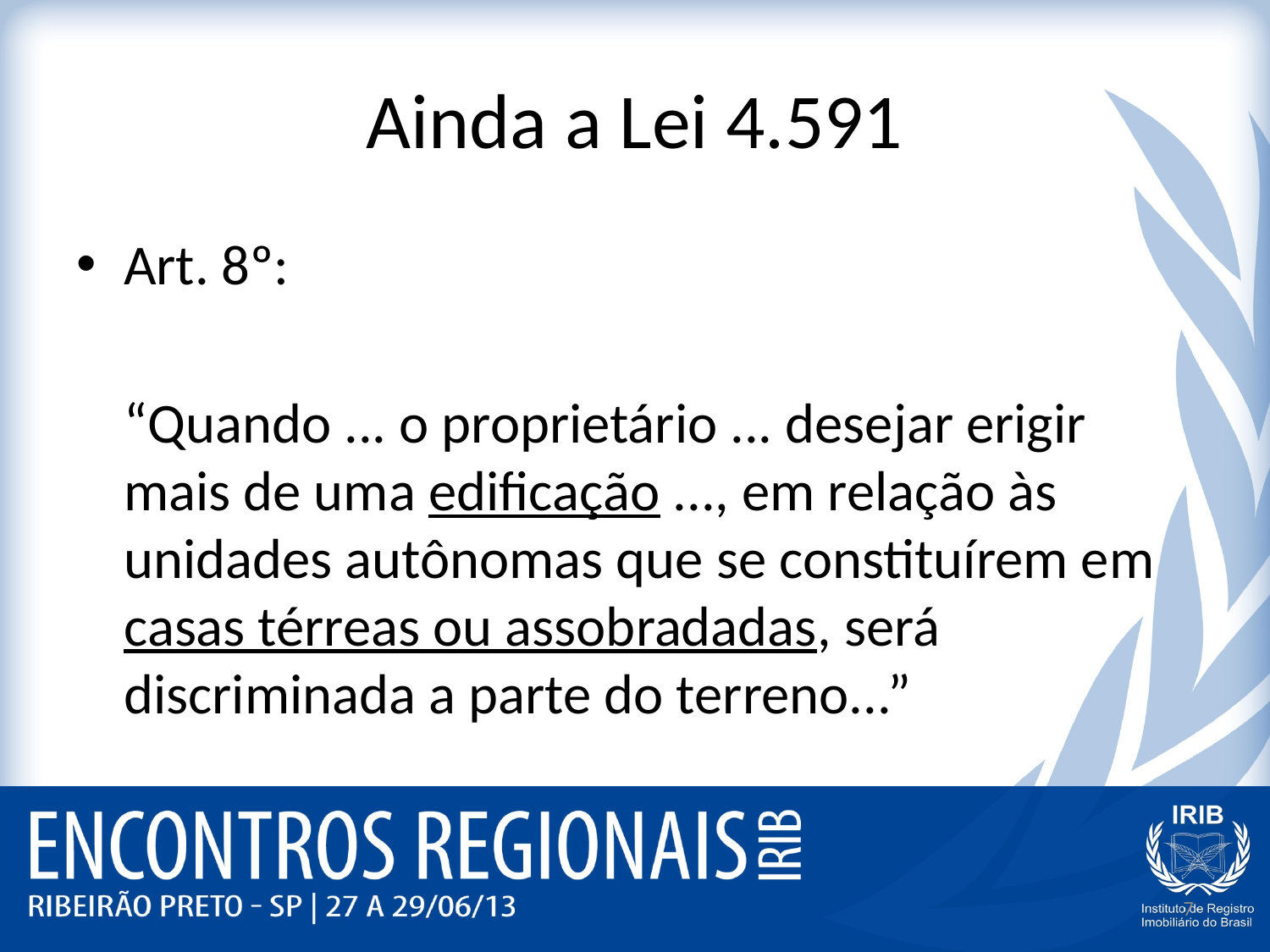

# Ainda a Lei 4.591
Art. 8º:

	“Quando ... o proprietário ... desejar erigir mais de uma edificação ..., em relação às unidades autônomas que se constituírem em casas térreas ou assobradadas, será discriminada a parte do terreno...”
7